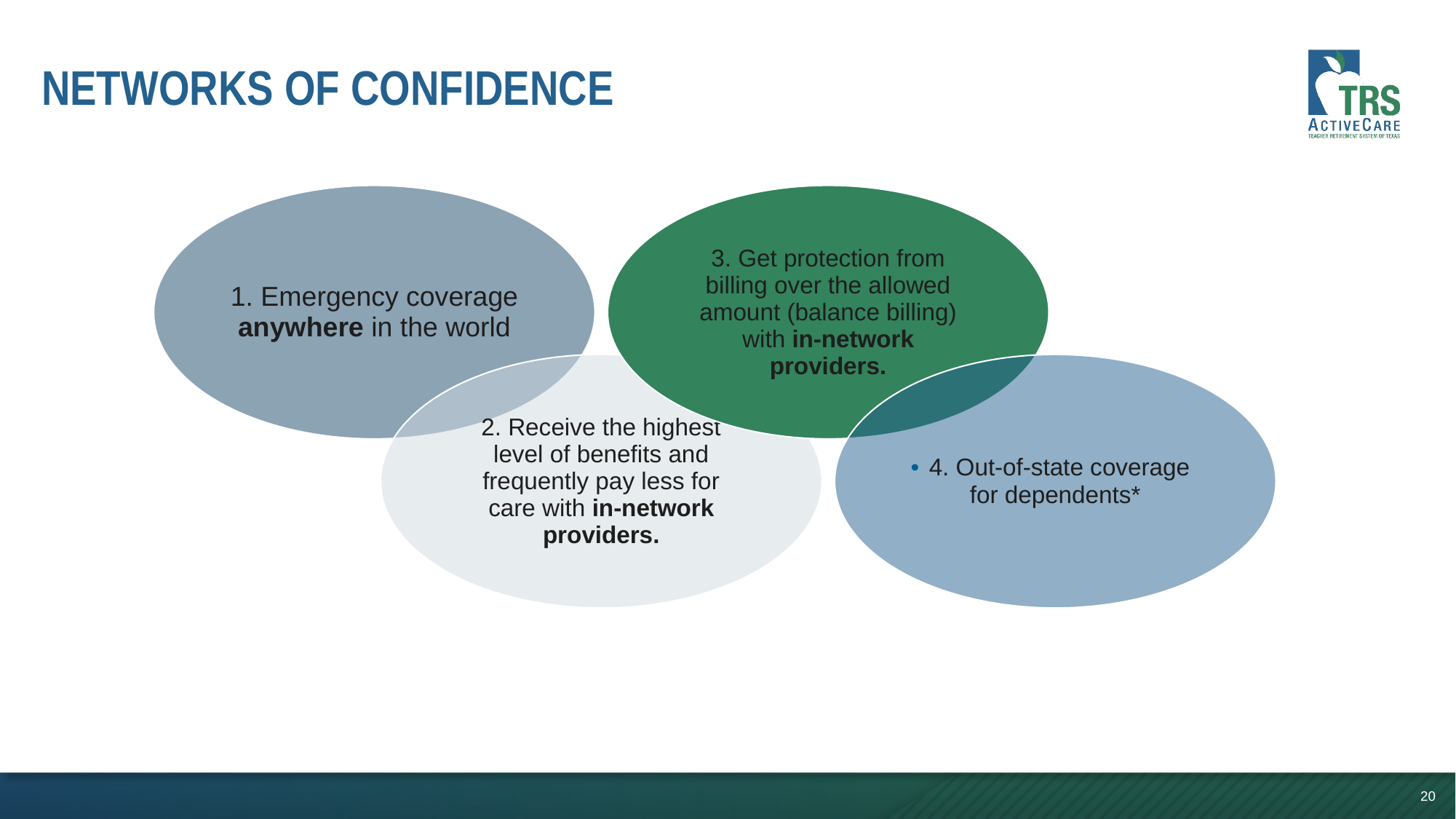

# NETWORKS OF CONFIDENCE
1. Emergency coverage anywhere in the world
2. Receive the highest level of benefits and frequently pay less for care with in-network providers.
3. Get protection from billing over the allowed amount (balance billing) with in-network providers.
4. Out-of-state coverage for dependents*
20